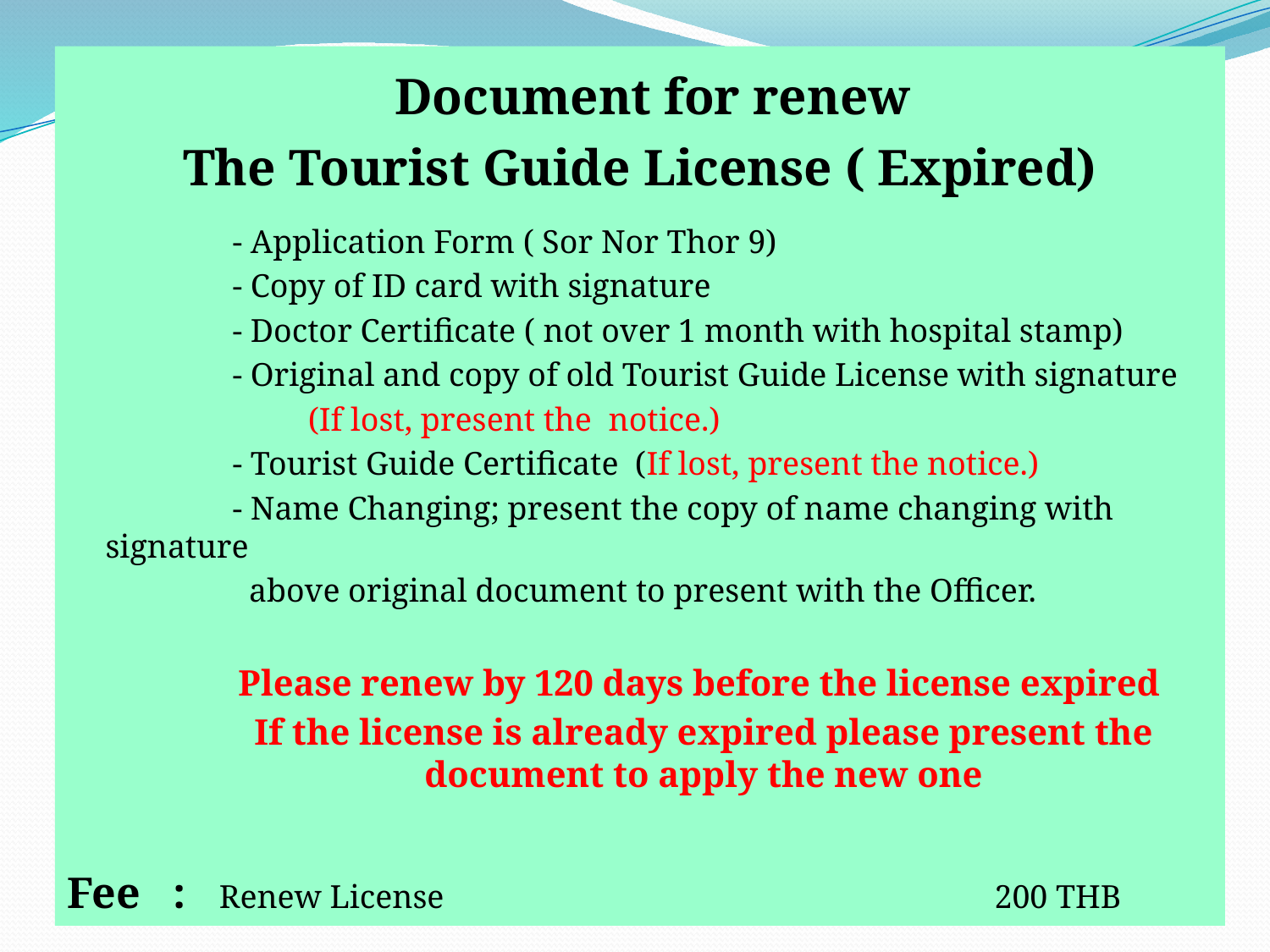

Document for renew
The Tourist Guide License ( Expired)

		- Application Form ( Sor Nor Thor 9)
		- Copy of ID card with signature
		- Doctor Certificate ( not over 1 month with hospital stamp)
		- Original and copy of old Tourist Guide License with signature
		   (If lost, present the  notice.)
		- Tourist Guide Certificate  (If lost, present the notice.)
		- Name Changing; present the copy of name changing with signature
		  above original document to present with the Officer.

	Please renew by 120 days before the license expired
	If the license is already expired please present the document to apply the new one

Fee   :   Renew License					200 THB